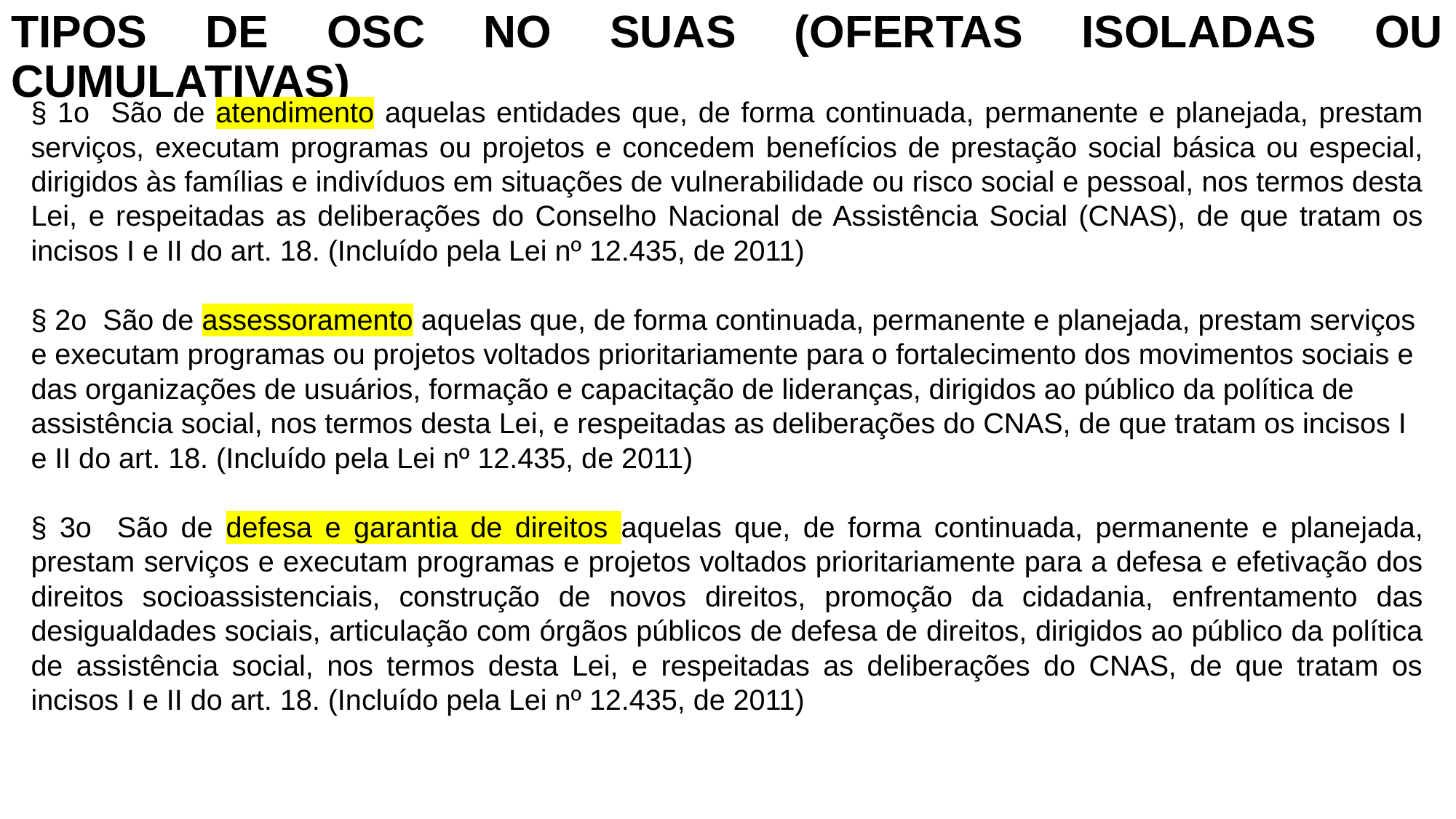

# TIPOS DE OSC NO SUAS (OFERTAS ISOLADAS OU CUMULATIVAS)
§ 1o  São de atendimento aquelas entidades que, de forma continuada, permanente e planejada, prestam serviços, executam programas ou projetos e concedem benefícios de prestação social básica ou especial, dirigidos às famílias e indivíduos em situações de vulnerabilidade ou risco social e pessoal, nos termos desta Lei, e respeitadas as deliberações do Conselho Nacional de Assistência Social (CNAS), de que tratam os incisos I e II do art. 18. (Incluído pela Lei nº 12.435, de 2011)

§ 2o  São de assessoramento aquelas que, de forma continuada, permanente e planejada, prestam serviços e executam programas ou projetos voltados prioritariamente para o fortalecimento dos movimentos sociais e das organizações de usuários, formação e capacitação de lideranças, dirigidos ao público da política de assistência social, nos termos desta Lei, e respeitadas as deliberações do CNAS, de que tratam os incisos I e II do art. 18. (Incluído pela Lei nº 12.435, de 2011)

§ 3o  São de defesa e garantia de direitos aquelas que, de forma continuada, permanente e planejada, prestam serviços e executam programas e projetos voltados prioritariamente para a defesa e efetivação dos direitos socioassistenciais, construção de novos direitos, promoção da cidadania, enfrentamento das desigualdades sociais, articulação com órgãos públicos de defesa de direitos, dirigidos ao público da política de assistência social, nos termos desta Lei, e respeitadas as deliberações do CNAS, de que tratam os incisos I e II do art. 18. (Incluído pela Lei nº 12.435, de 2011)